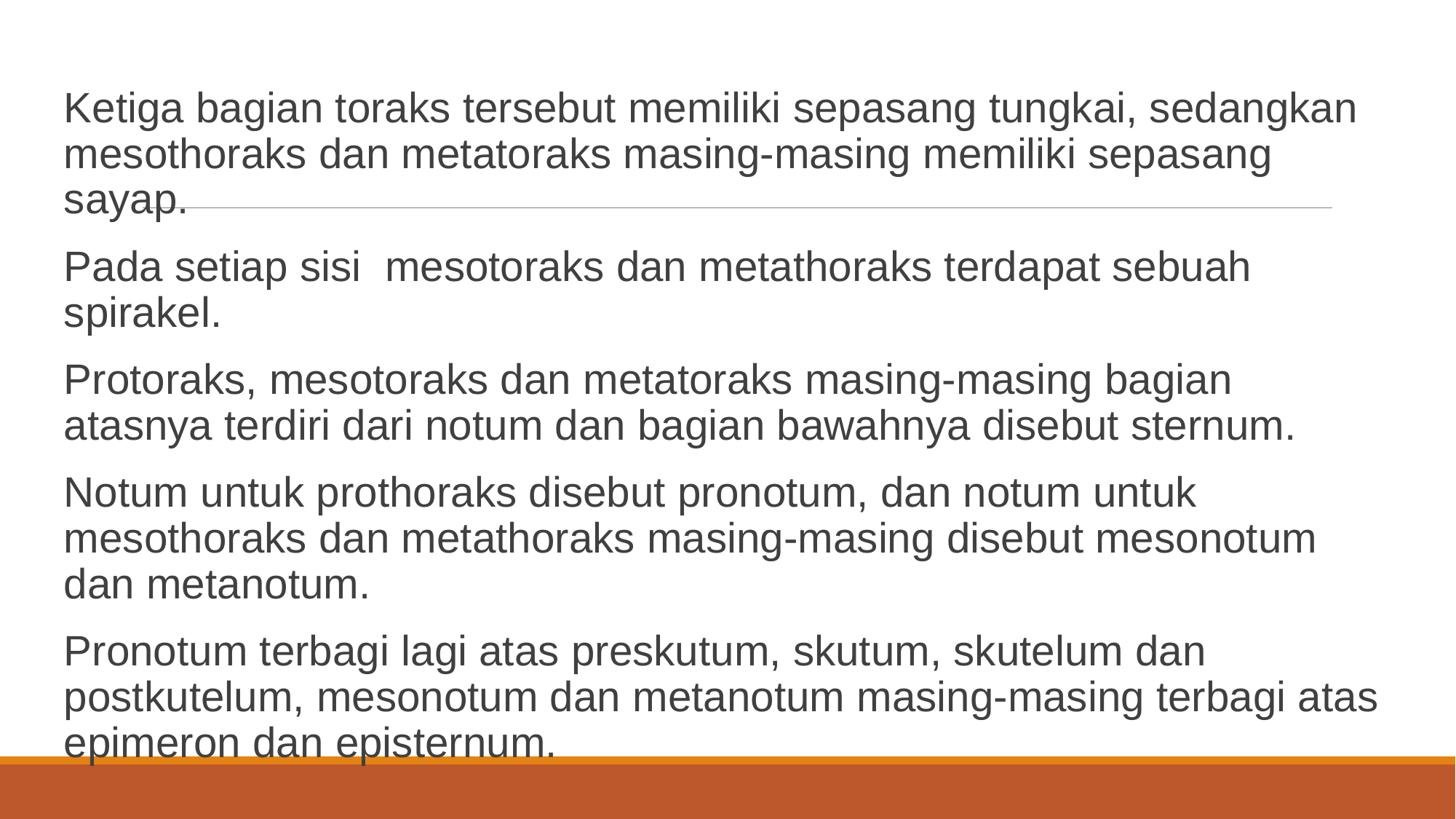

Ketiga bagian toraks tersebut memiliki sepasang tungkai, sedangkan mesothoraks dan metatoraks masing-masing memiliki sepasang sayap.
Pada setiap sisi  mesotoraks dan metathoraks terdapat sebuah spirakel.
Protoraks, mesotoraks dan metatoraks masing-masing bagian atasnya terdiri dari notum dan bagian bawahnya disebut sternum.
Notum untuk prothoraks disebut pronotum, dan notum untuk mesothoraks dan metathoraks masing-masing disebut mesonotum dan metanotum.
Pronotum terbagi lagi atas preskutum, skutum, skutelum dan postkutelum, mesonotum dan metanotum masing-masing terbagi atas epimeron dan episternum.